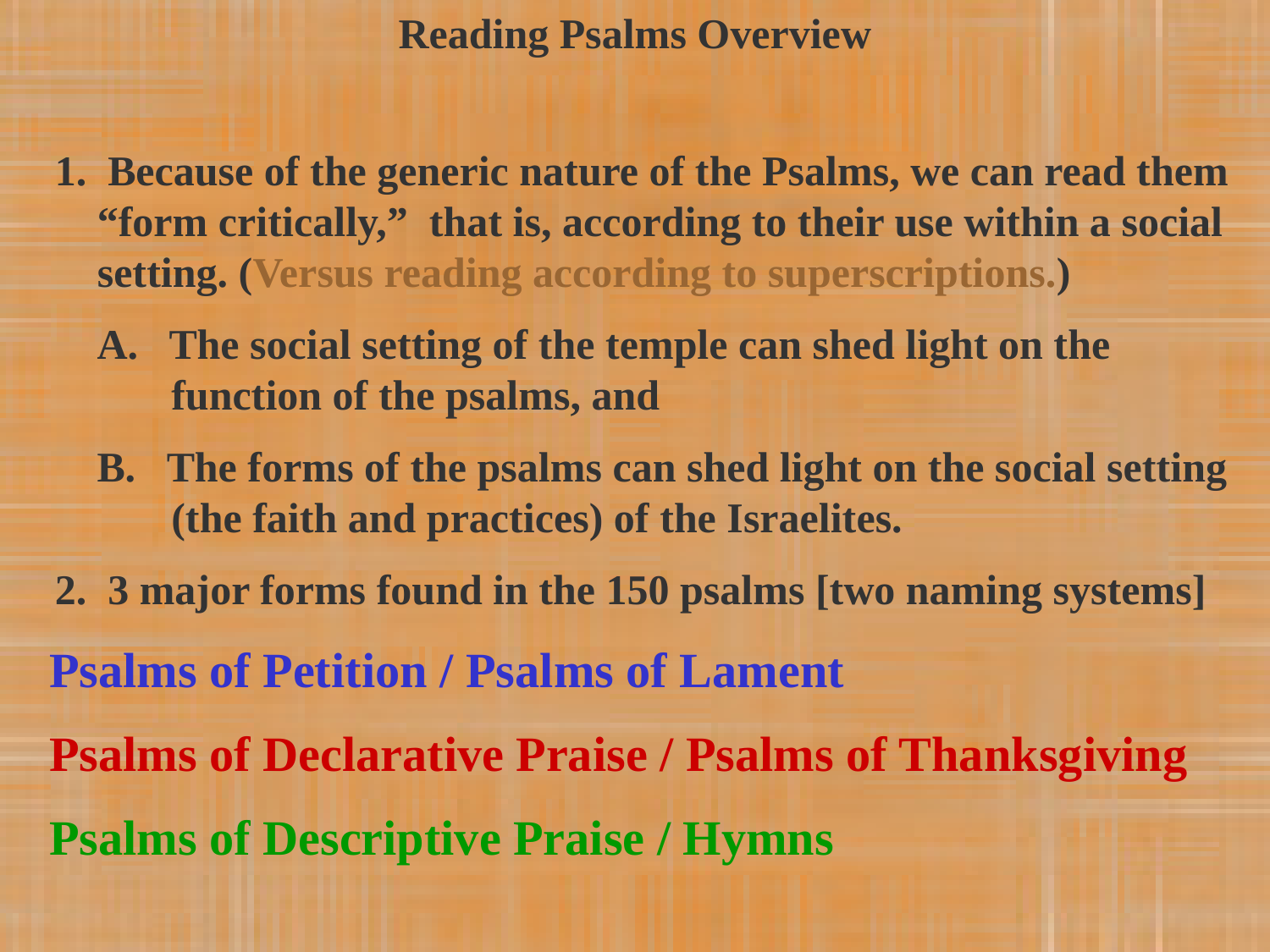

Reading Psalms Overview
    1.  Because of the generic nature of the Psalms, we can read them
        “form critically,”  that is, according to their use within a social
        setting. (Versus reading according to superscriptions.)
        A.   The social setting of the temple can shed light on the
               function of the psalms, and
        B.   The forms of the psalms can shed light on the social setting
               (the faith and practices) of the Israelites.
    2.  3 major forms found in the 150 psalms [two naming systems]
   Psalms of Petition / Psalms of Lament
   Psalms of Declarative Praise / Psalms of Thanksgiving
   Psalms of Descriptive Praise / Hymns